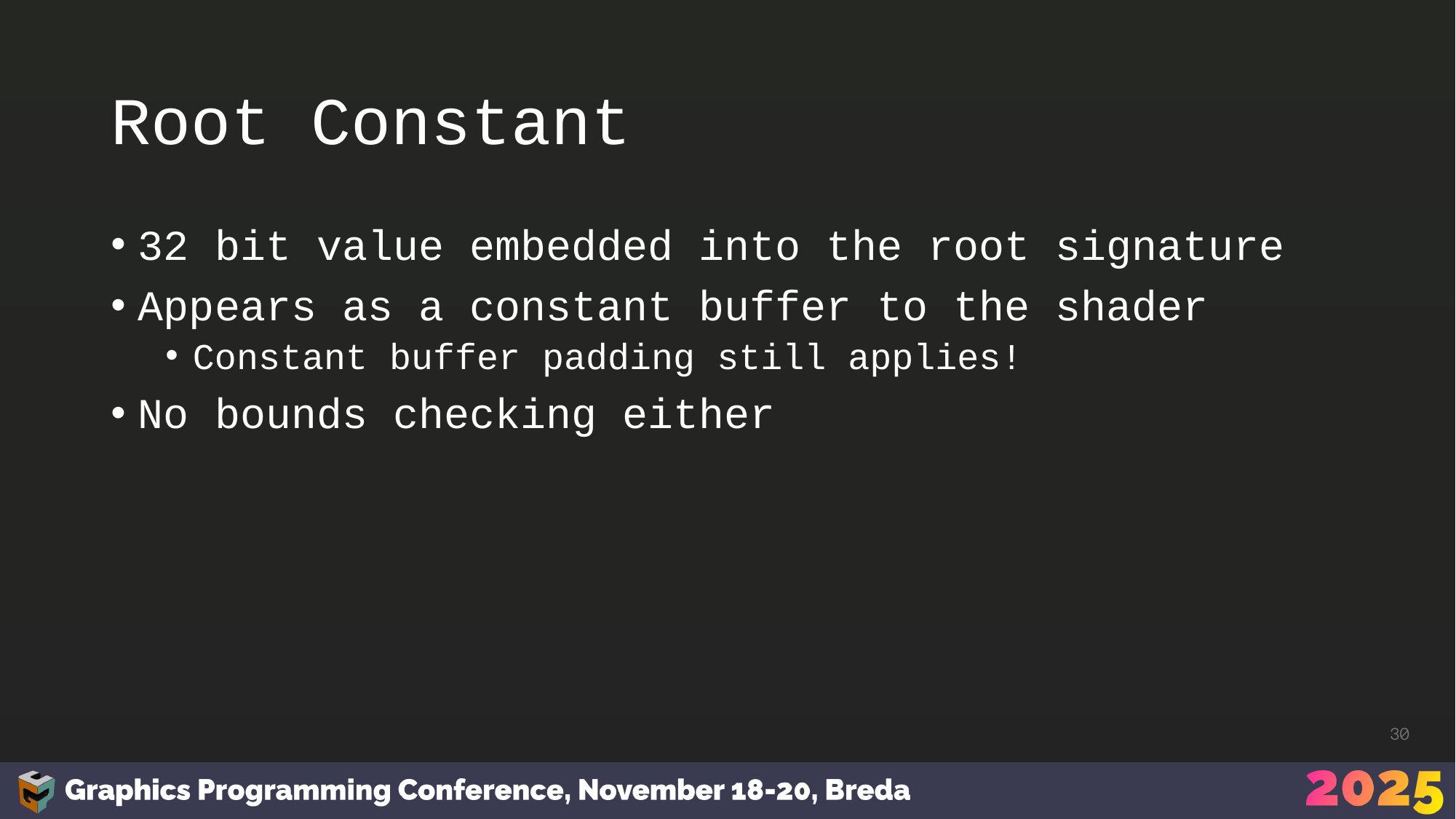

# Root Constant
32 bit value embedded into the root signature
Appears as a constant buffer to the shader
Constant buffer padding still applies!
No bounds checking either

30